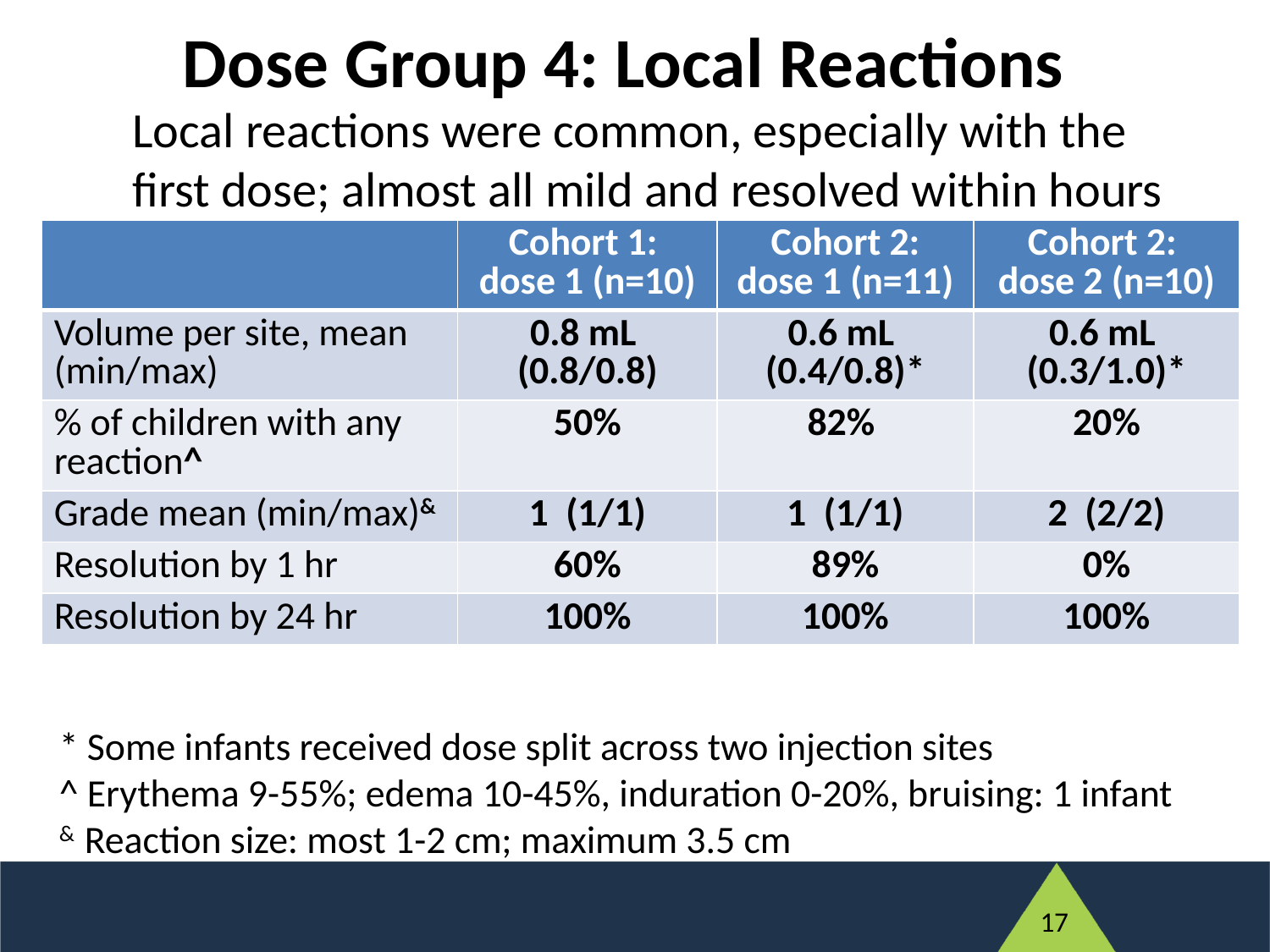

# Dose Group 4: Local Reactions
Local reactions were common, especially with the first dose; almost all mild and resolved within hours
|  | Cohort 1: dose 1 (n=10) | Cohort 2: dose 1 (n=11) | Cohort 2: dose 2 (n=10) |
| --- | --- | --- | --- |
| Volume per site, mean (min/max) | 0.8 mL (0.8/0.8) | 0.6 mL (0.4/0.8)\* | 0.6 mL (0.3/1.0)\* |
| % of children with any reaction^ | 50% | 82% | 20% |
| Grade mean (min/max)& | 1 (1/1) | 1 (1/1) | 2 (2/2) |
| Resolution by 1 hr | 60% | 89% | 0% |
| Resolution by 24 hr | 100% | 100% | 100% |
* Some infants received dose split across two injection sites
^ Erythema 9-55%; edema 10-45%, induration 0-20%, bruising: 1 infant
&  Reaction size: most 1-2 cm; maximum 3.5 cm